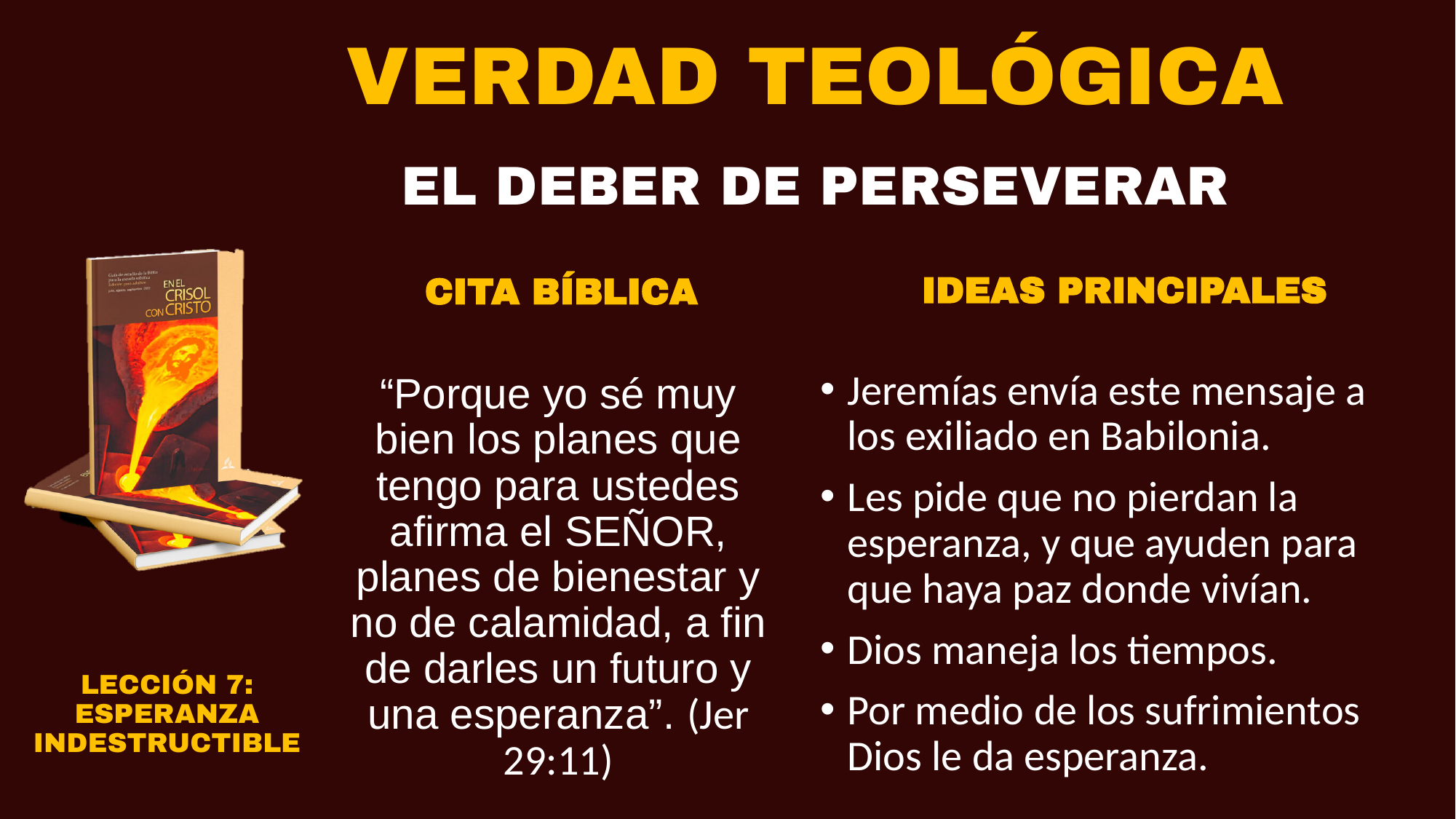

# VERDAD TEOLÓGICA
EL DEBER DE PERSEVERAR
IDEAS PRINCIPALES
CITA BÍBLICA
Jeremías envía este mensaje a los exiliado en Babilonia.
Les pide que no pierdan la esperanza, y que ayuden para que haya paz donde vivían.
Dios maneja los tiempos.
Por medio de los sufrimientos Dios le da esperanza.

“Porque yo sé muy bien los planes que tengo para ustedes afirma el Señor, planes de bienestar y no de calamidad, a fin de darles un futuro y una esperanza”. (Jer 29:11)
LECCIÓN 7:
ESPERANZA INDESTRUCTIBLE